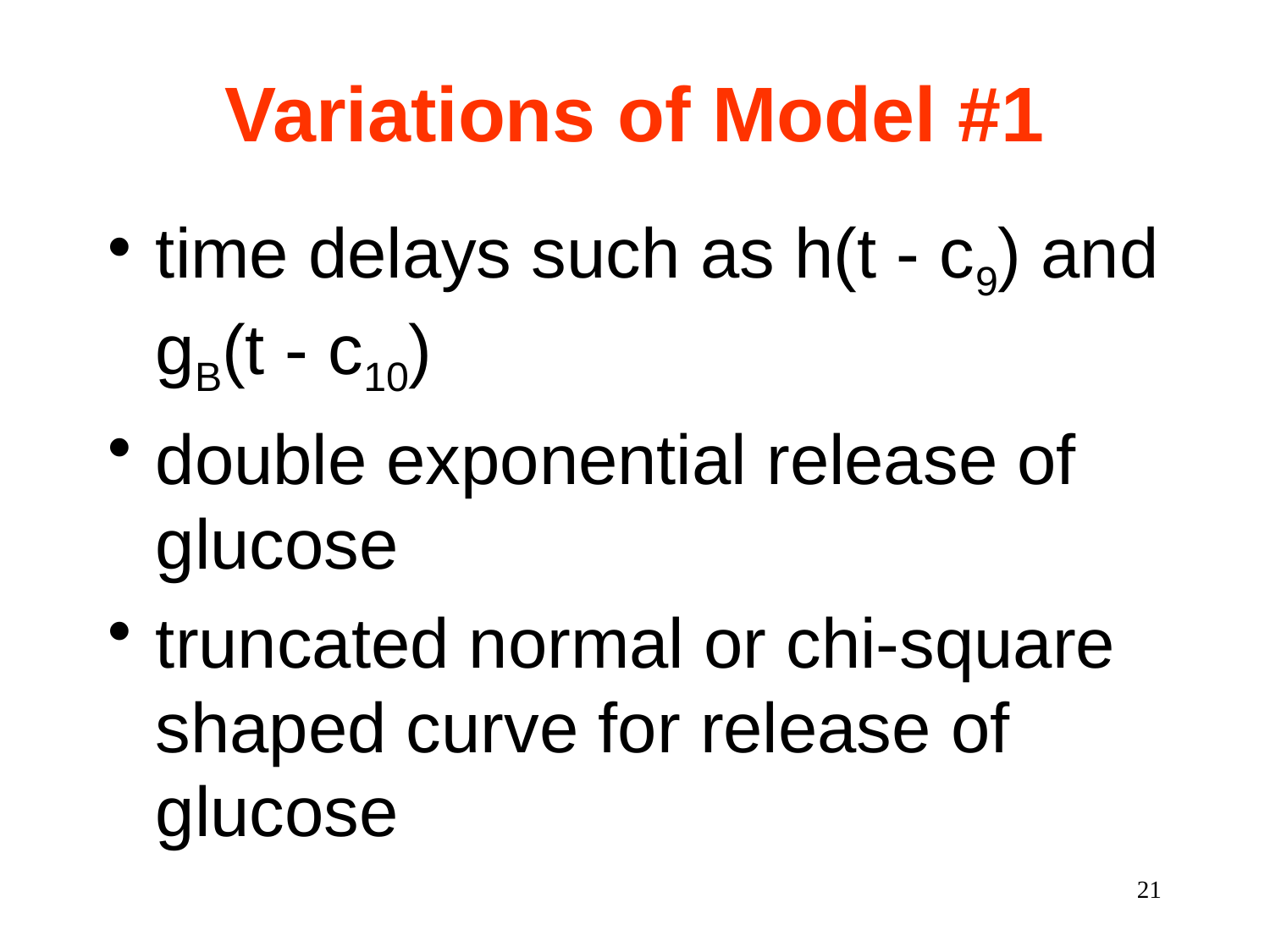

# Variations of Model #1
time delays such as h(t - c9) and gB(t - c10)
double exponential release of glucose
truncated normal or chi-square shaped curve for release of glucose

21